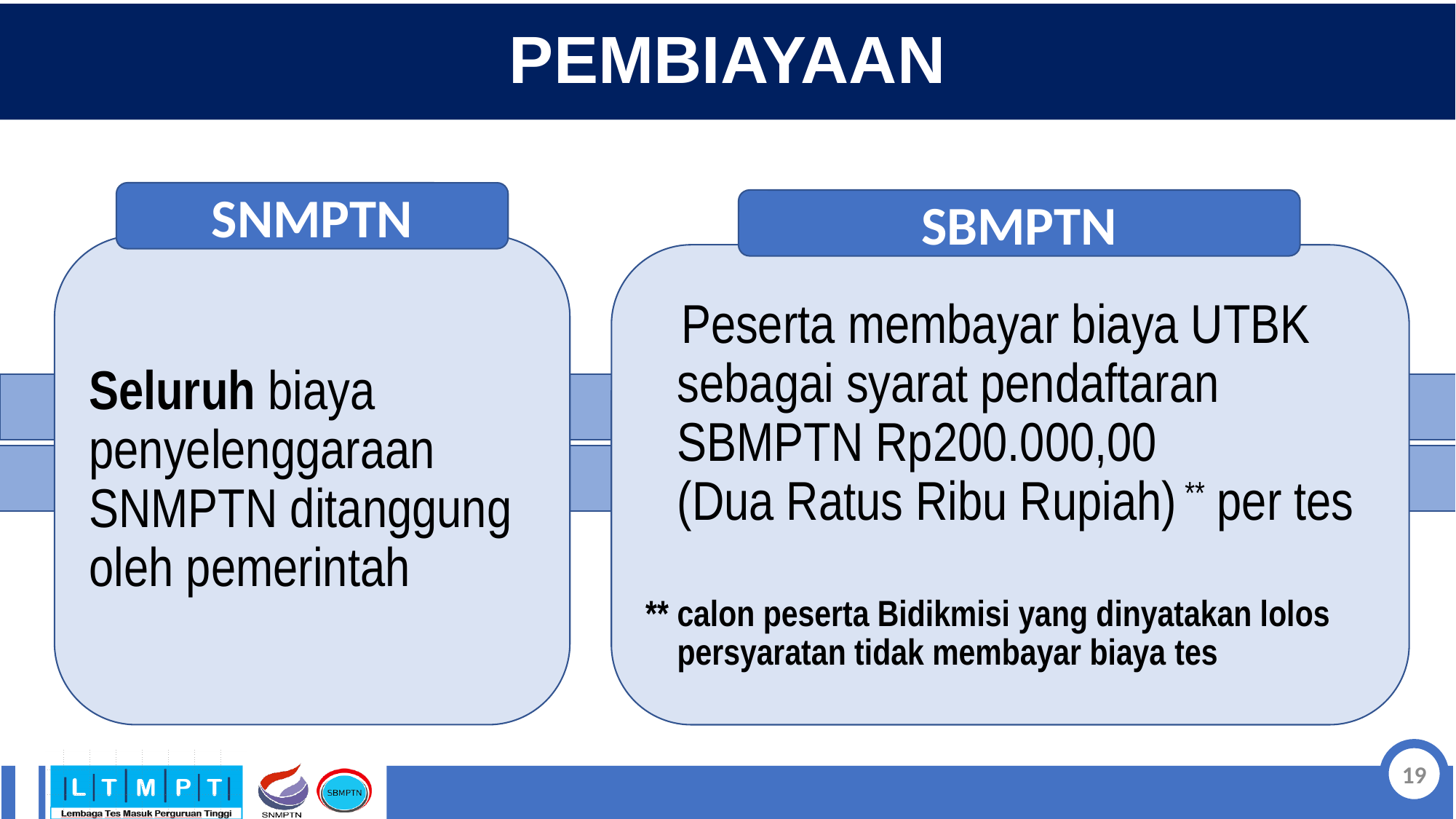

# PEMBIAYAAN
SNMPTN
SBMPTN
Seluruh biaya penyelenggaraan SNMPTN ditanggung oleh pemerintah
    Peserta membayar biaya UTBK sebagai syarat pendaftaran SBMPTN Rp200.000,00          (Dua Ratus Ribu Rupiah) ** per tes

** calon peserta Bidikmisi yang dinyatakan lolos persyaratan tidak membayar biaya tes